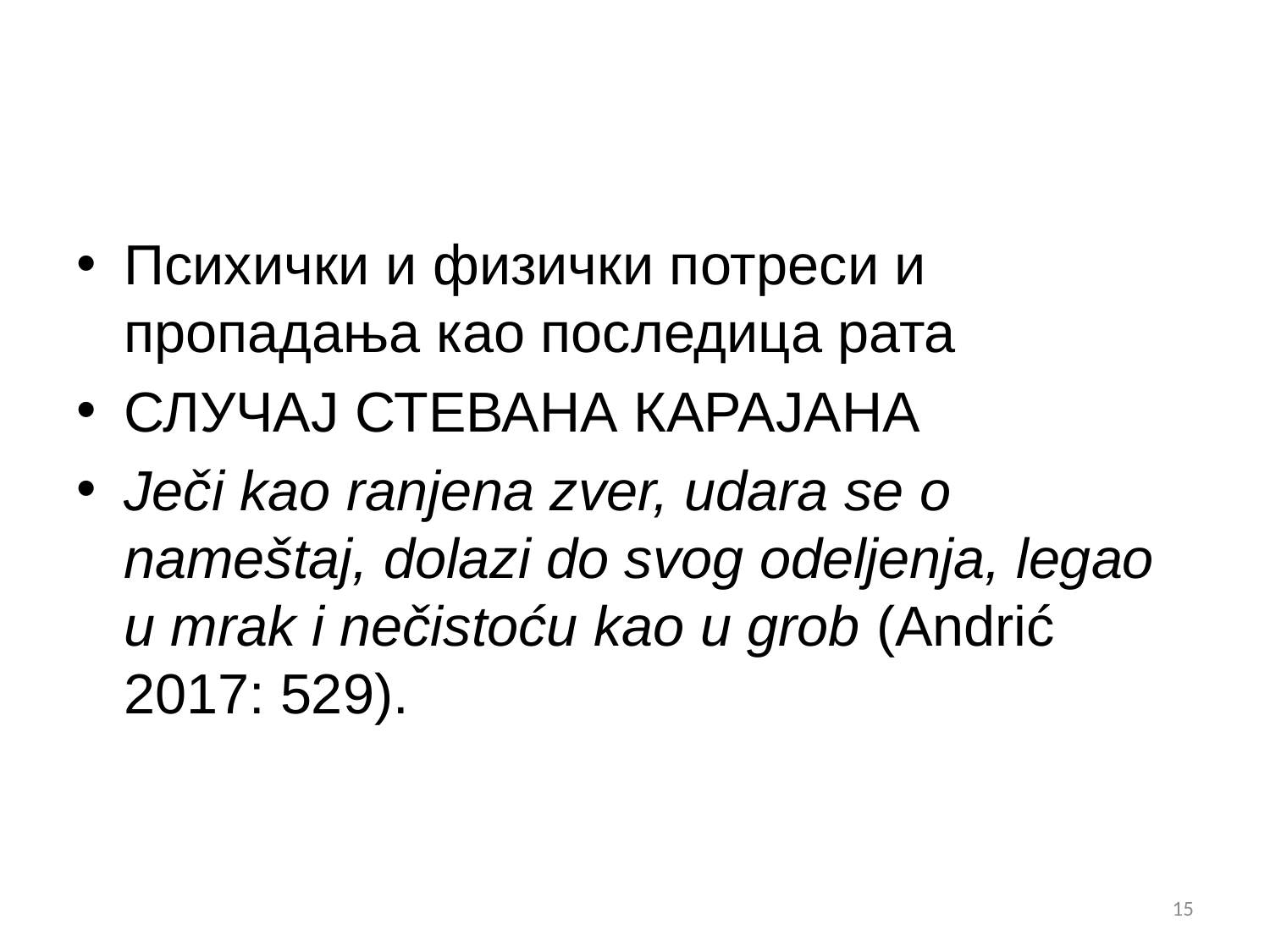

#
Психички и физички потреси и пропадања као последица рата
Случај Стевана Карајана
Ječi kao ranjena zver, udara se o nameštaj, dolazi do svog odeljenja, legao u mrak i nečistoću kao u grob (Andrić 2017: 529).
15